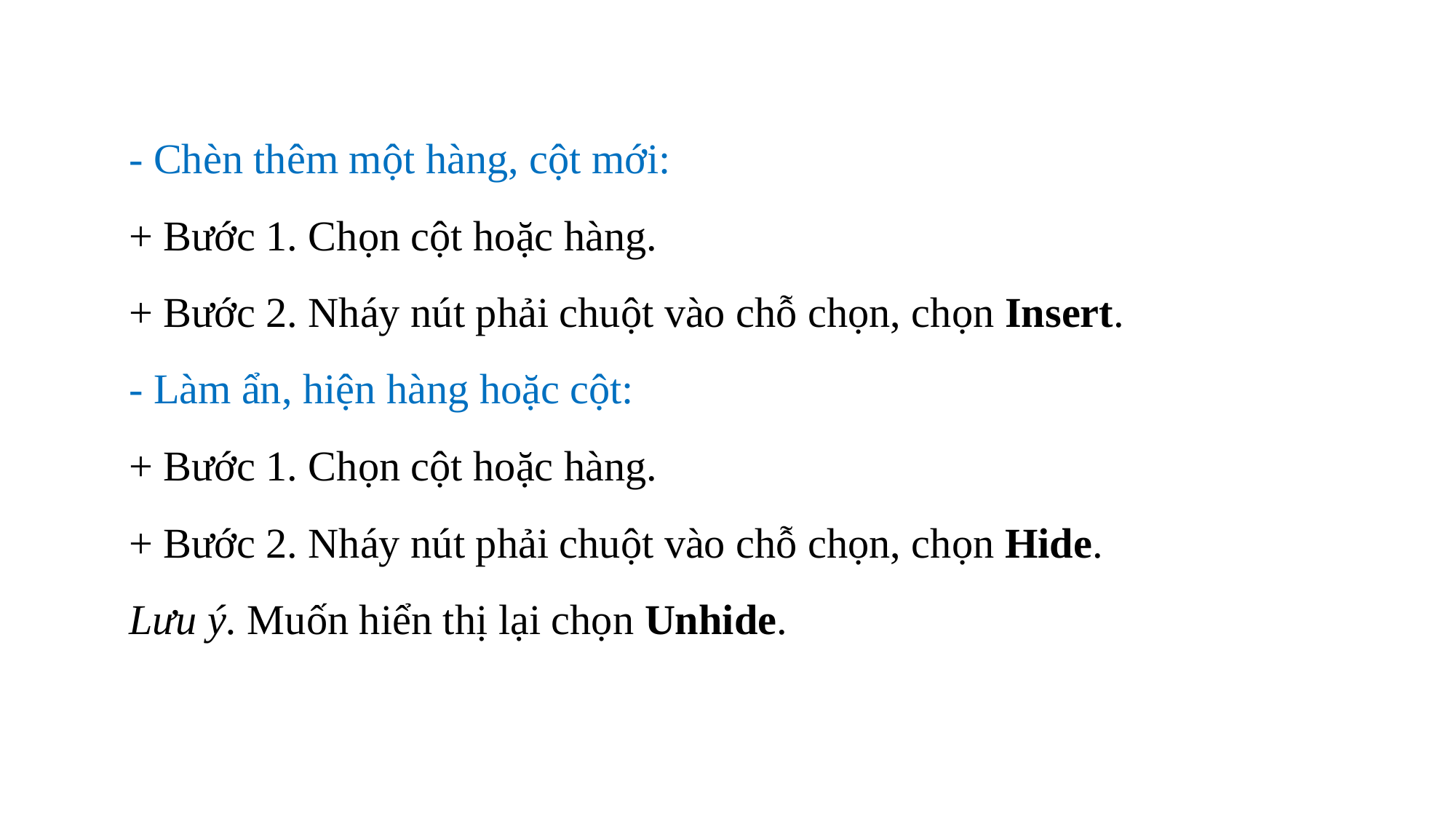

- Chèn thêm một hàng, cột mới:
+ Bước 1. Chọn cột hoặc hàng.
+ Bước 2. Nháy nút phải chuột vào chỗ chọn, chọn Insert.
- Làm ẩn, hiện hàng hoặc cột:
+ Bước 1. Chọn cột hoặc hàng.
+ Bước 2. Nháy nút phải chuột vào chỗ chọn, chọn Hide.
Lưu ý. Muốn hiển thị lại chọn Unhide.